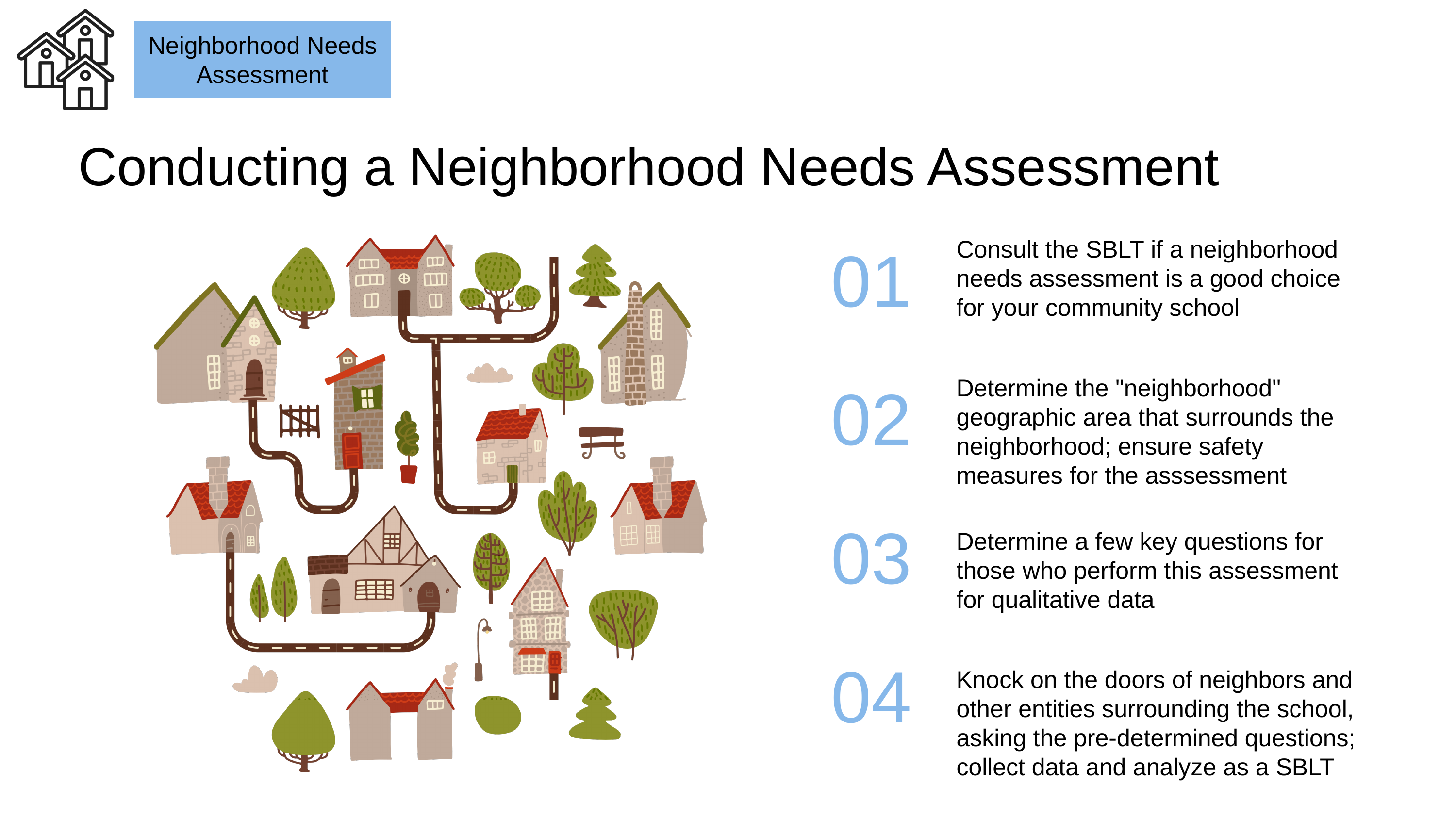

Neighborhood Needs Assessment
Conducting a Neighborhood Needs Assessment
Consult the SBLT if a neighborhood needs assessment is a good choice for your community school

01
Determine the "neighborhood" geographic area that surrounds the neighborhood; ensure safety measures for the asssessment
02
03
Determine a few key questions for those who perform this assessment for qualitative data
04
Knock on the doors of neighbors and other entities surrounding the school, asking the pre-determined questions; collect data and analyze as a SBLT